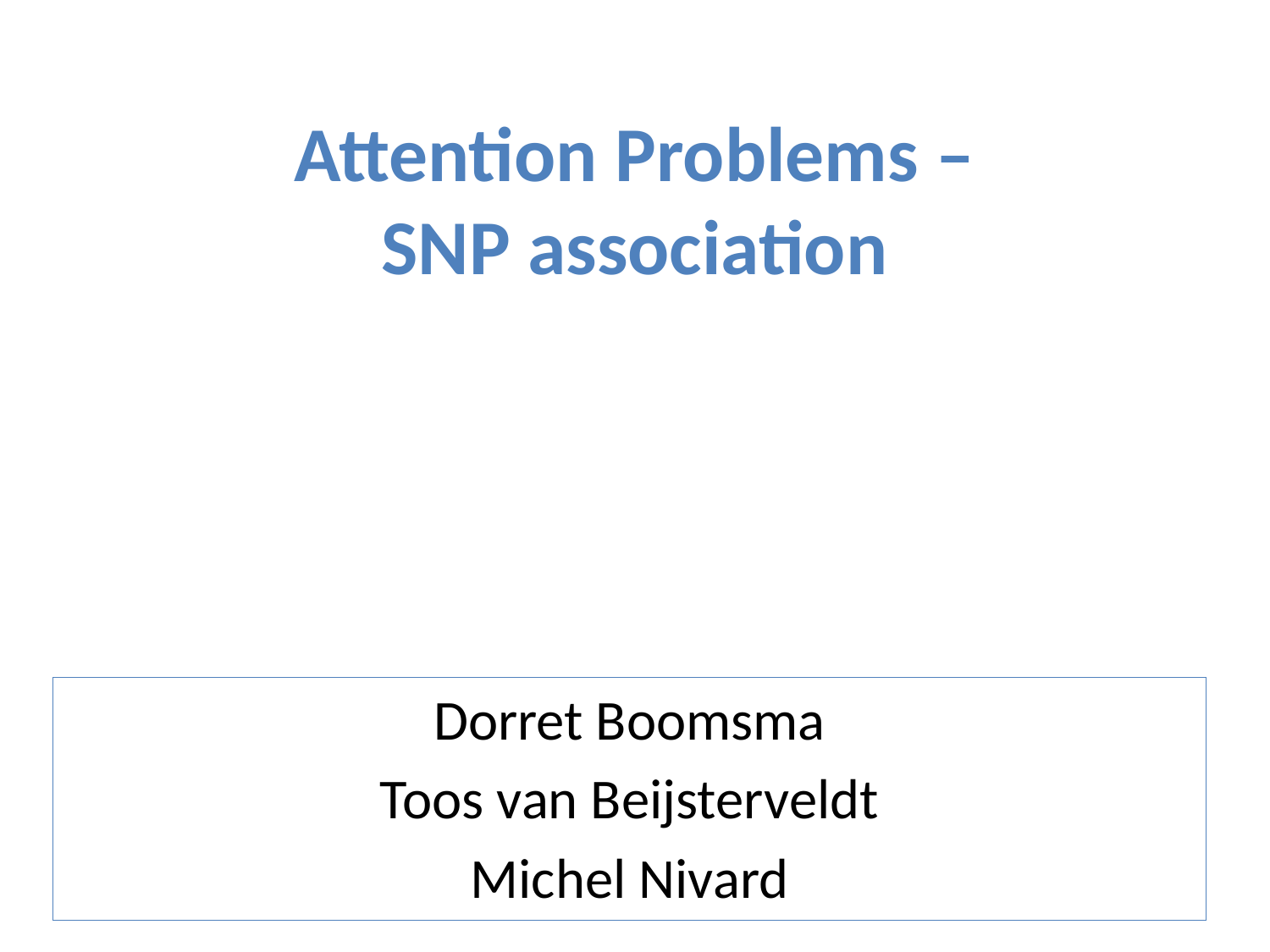

# Attention Problems – SNP association
Dorret Boomsma
Toos van Beijsterveldt
Michel Nivard